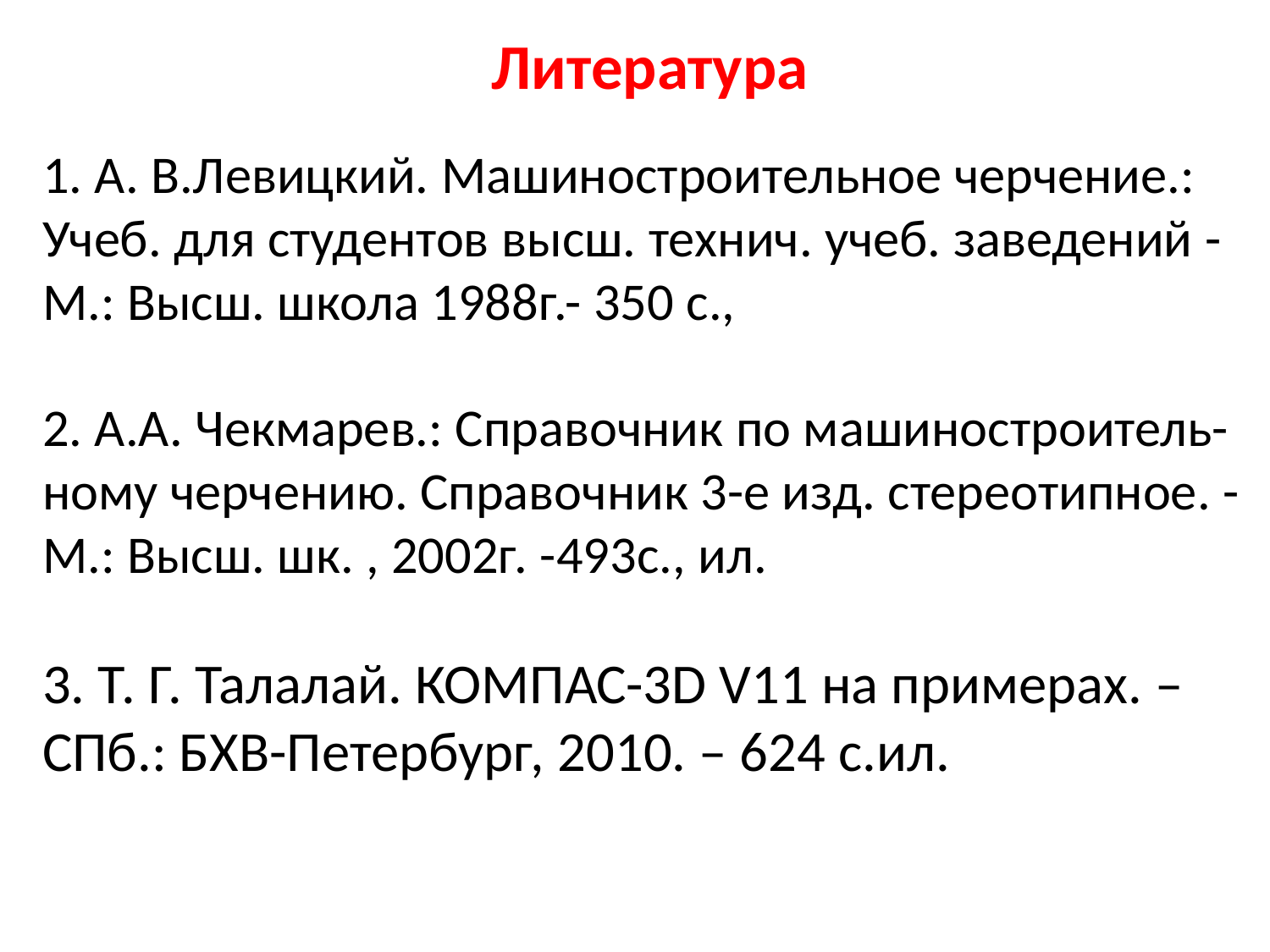

Литература

1. А. В.Левицкий. Машиностроительное черчение.: Учеб. для студентов высш. технич. учеб. заведений - М.: Высш. школа 1988г.- 350 с.,

2. А.А. Чекмарев.: Справочник по машиностроитель-ному черчению. Справочник 3-е изд. стереотипное. -М.: Высш. шк. , 2002г. -493с., ил.

3. Т. Г. Талалай. КОМПАС-3D V11 на примерах. – СПб.: БХВ-Петербург, 2010. – 624 с.ил.